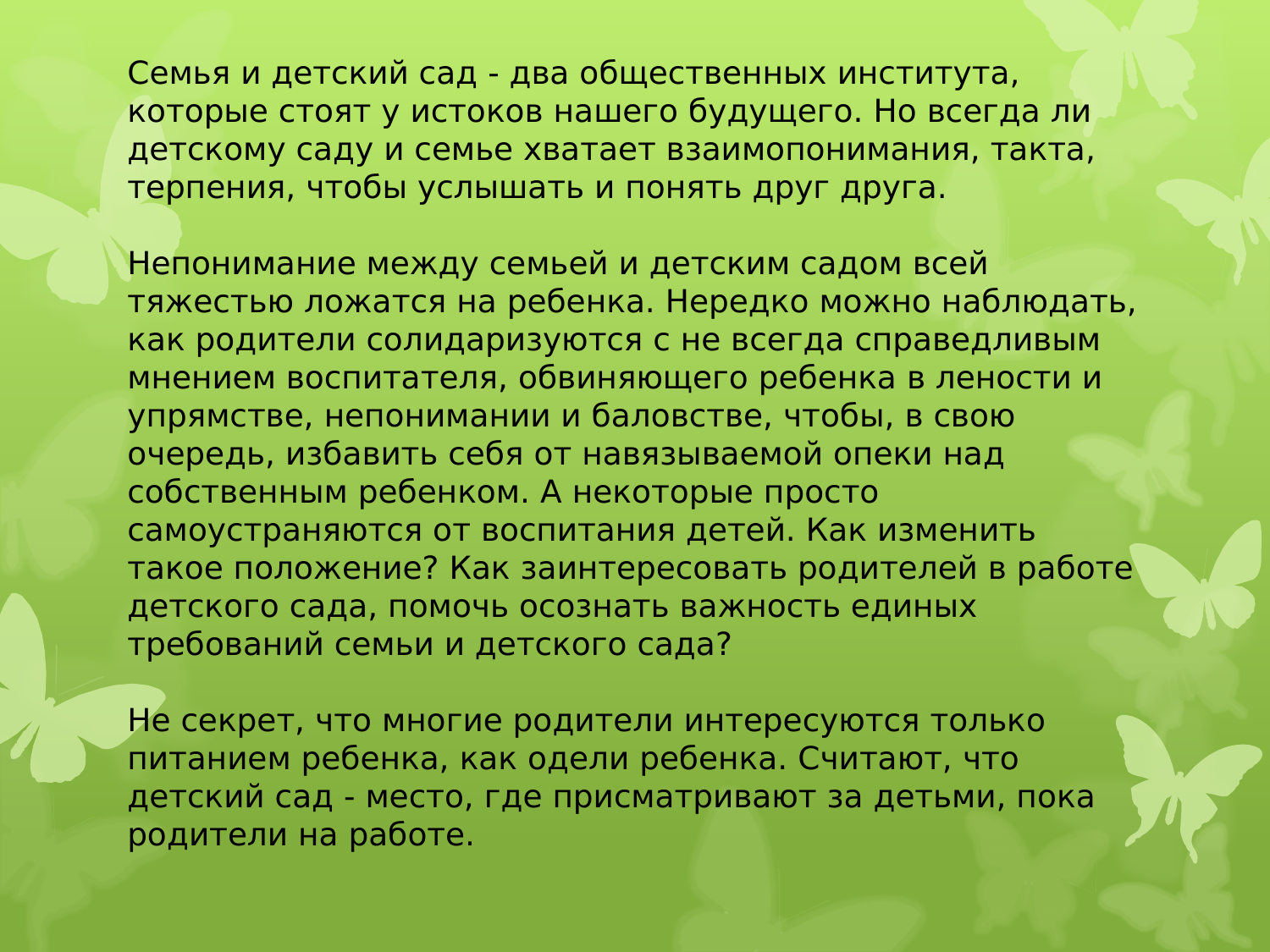

Семья и детский сад - два общественных института, которые стоят у истоков нашего будущего. Но всегда ли детскому саду и семье хватает взаимопонимания, такта, терпения, чтобы услышать и понять друг друга.

Непонимание между семьей и детским садом всей тяжестью ложатся на ребенка. Нередко можно наблюдать, как родители солидаризуются с не всегда справедливым мнением воспитателя, обвиняющего ребенка в лености и упрямстве, непонимании и баловстве, чтобы, в свою очередь, избавить себя от навязываемой опеки над собственным ребенком. А некоторые просто самоустраняются от воспитания детей. Как изменить такое положение? Как заинтересовать родителей в работе детского сада, помочь осознать важность единых требований семьи и детского сада?

Не секрет, что многие родители интересуются только питанием ребенка, как одели ребенка. Считают, что детский сад - место, где присматривают за детьми, пока родители на работе.